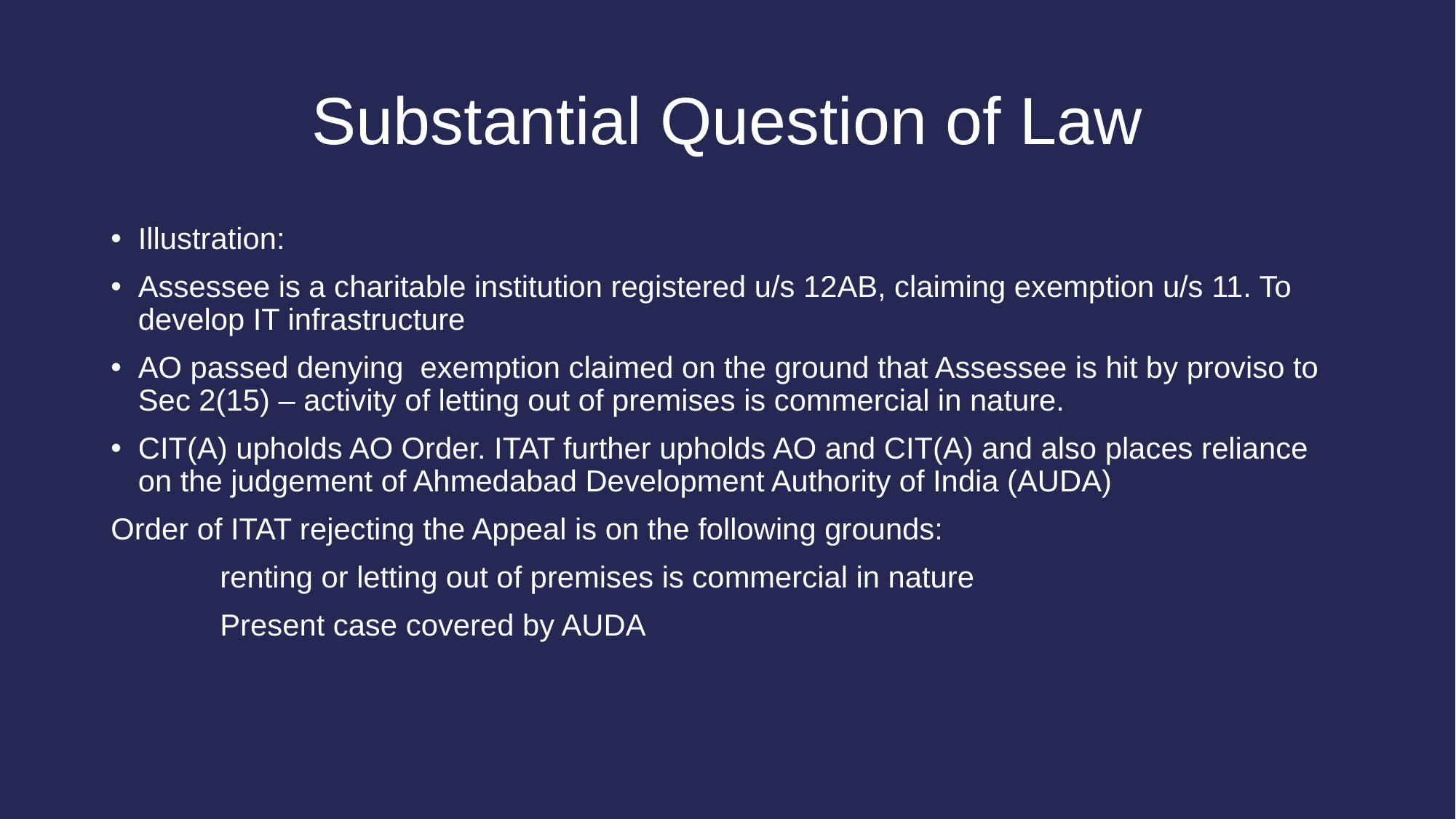

# Substantial Question of Law
Illustration:
Assessee is a charitable institution registered u/s 12AB, claiming exemption u/s 11. To develop IT infrastructure
AO passed denying  exemption claimed on the ground that Assessee is hit by proviso to Sec 2(15) – activity of letting out of premises is commercial in nature.
CIT(A) upholds AO Order. ITAT further upholds AO and CIT(A) and also places reliance on the judgement of Ahmedabad Development Authority of India (AUDA)
Order of ITAT rejecting the Appeal is on the following grounds:
	renting or letting out of premises is commercial in nature
	Present case covered by AUDA